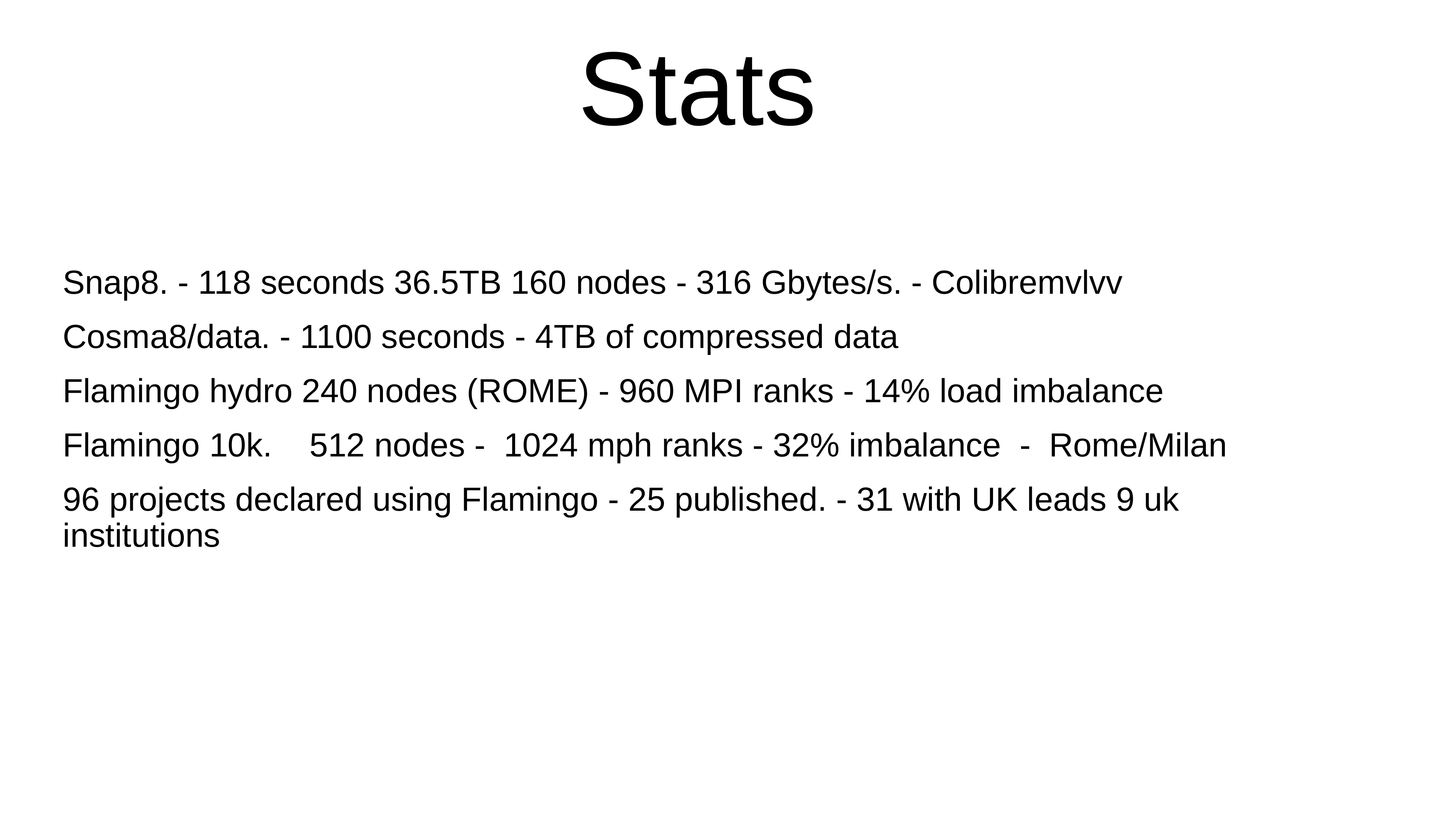

# Stats
Snap8. - 118 seconds 36.5TB 160 nodes - 316 Gbytes/s. - Colibremvlvv
Cosma8/data. - 1100 seconds - 4TB of compressed data
Flamingo hydro 240 nodes (ROME) - 960 MPI ranks - 14% load imbalance
Flamingo 10k.    512 nodes -  1024 mph ranks - 32% imbalance  -  Rome/Milan
96 projects declared using Flamingo - 25 published. - 31 with UK leads 9 uk institutions
52